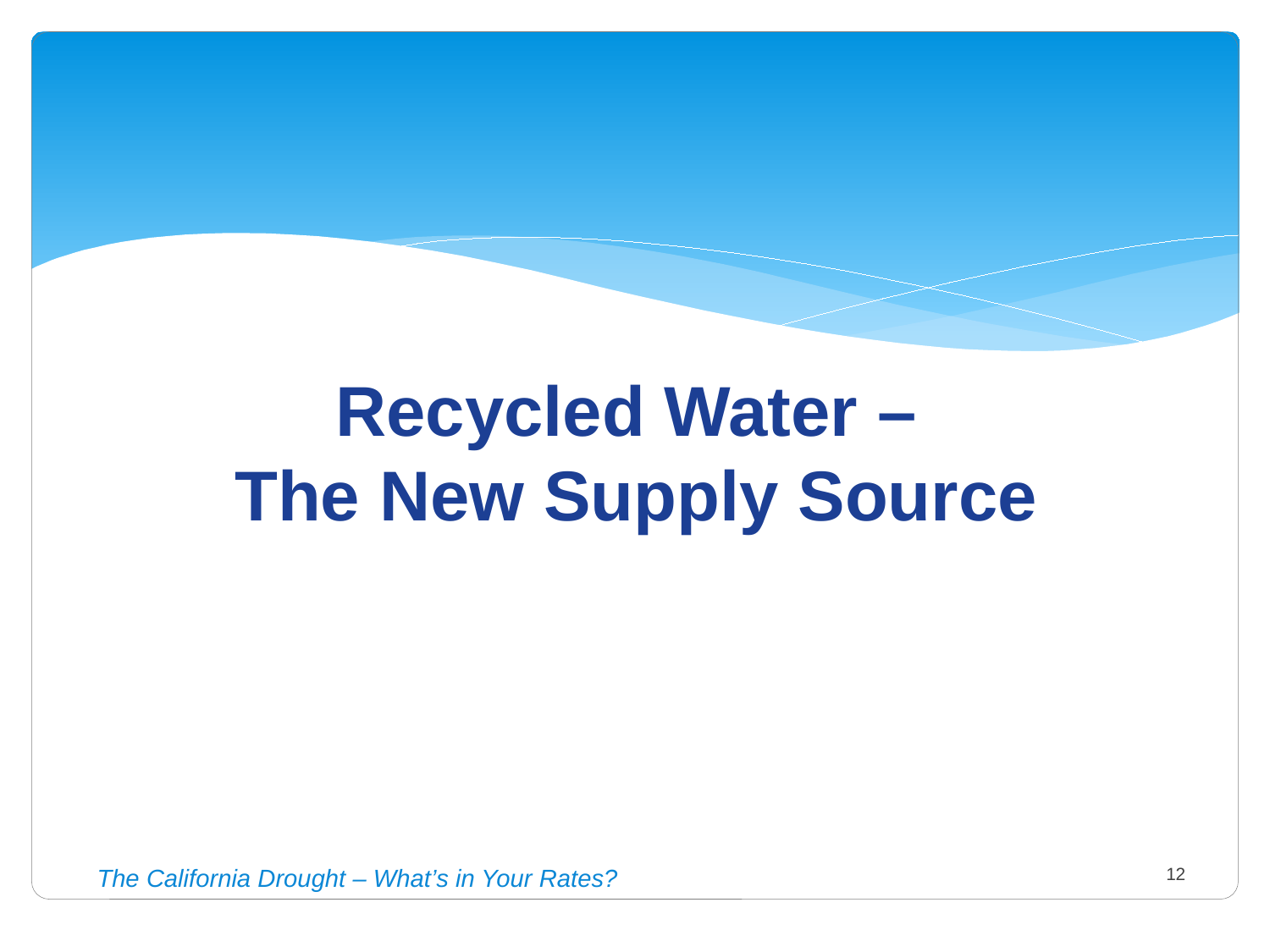

Recycled Water –
 The New Supply Source
The California Drought – What’s in Your Rates?